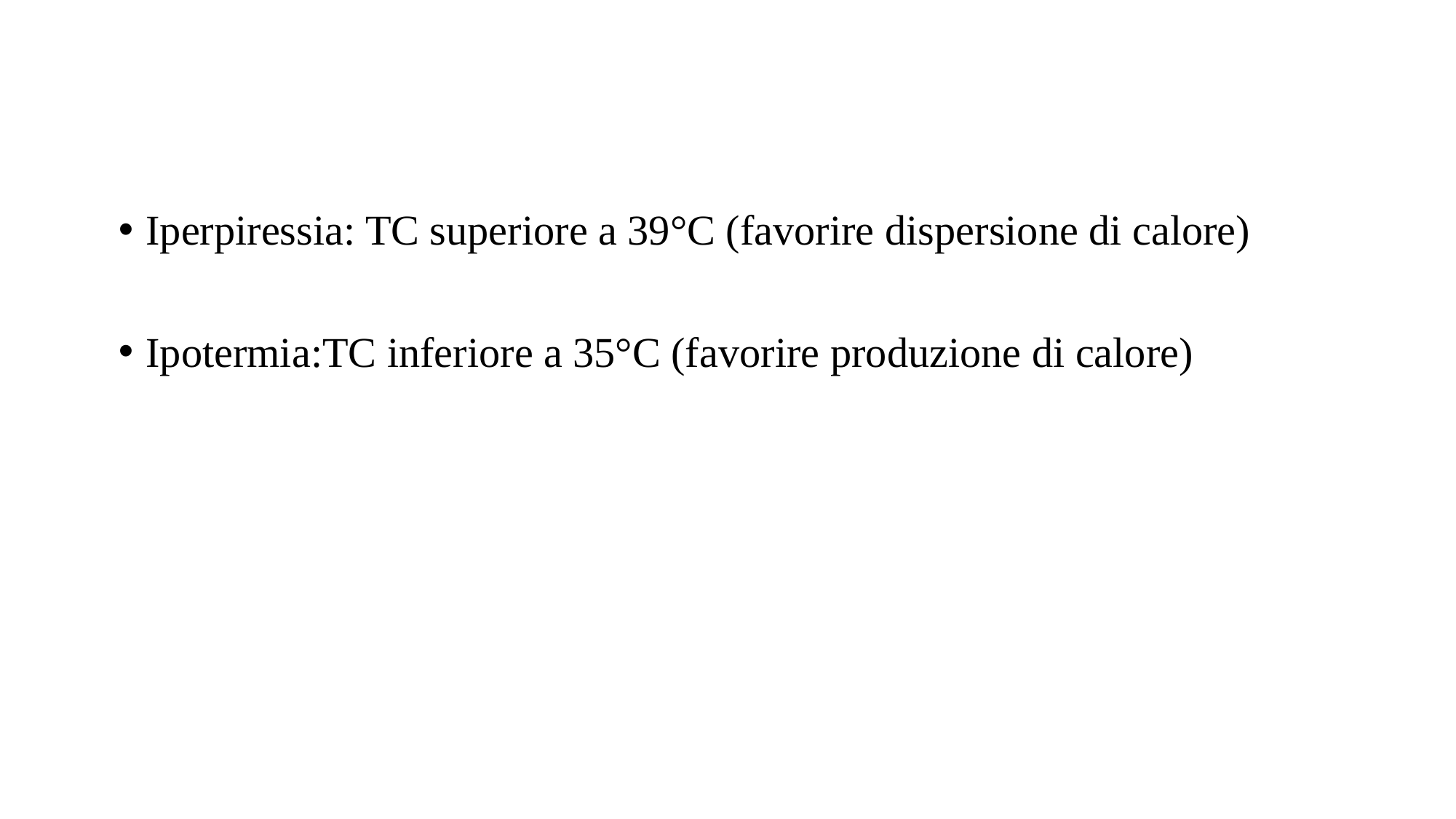

Iperpiressia: TC superiore a 39°C (favorire dispersione di calore)

Ipotermia:TC inferiore a 35°C (favorire produzione di calore)